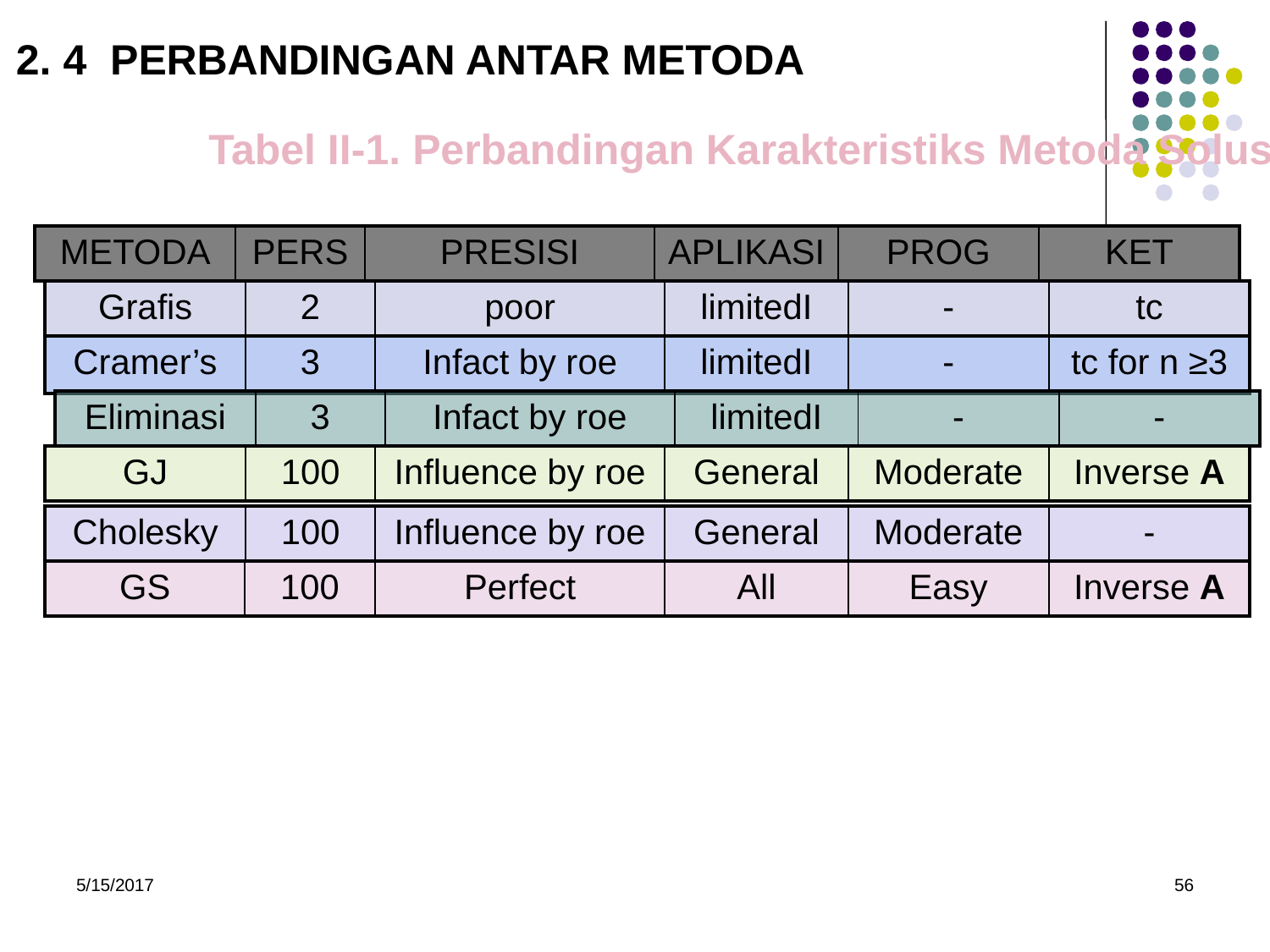

2. 4  PERBANDINGAN ANTAR METODA
Tabel II-1. Perbandingan Karakteristiks Metoda Solusi SPL
| METODA | PERS | PRESISI | APLIKASI | PROG | KET |
| --- | --- | --- | --- | --- | --- |
| Grafis | 2 | poor | limitedI | - | tc |
| --- | --- | --- | --- | --- | --- |
| Cramer’s | 3 | Infact by roe | limitedI | - | tc for n ≥3 |
| --- | --- | --- | --- | --- | --- |
| Eliminasi | 3 | Infact by roe | limitedI | - | - |
| --- | --- | --- | --- | --- | --- |

| GJ | 100 | Influence by roe | General | Moderate | Inverse A |
| --- | --- | --- | --- | --- | --- |
| Cholesky | 100 | Influence by roe | General | Moderate | - |
| --- | --- | --- | --- | --- | --- |
| GS | 100 | Perfect | All | Easy | Inverse A |
| --- | --- | --- | --- | --- | --- |
5/15/2017
56